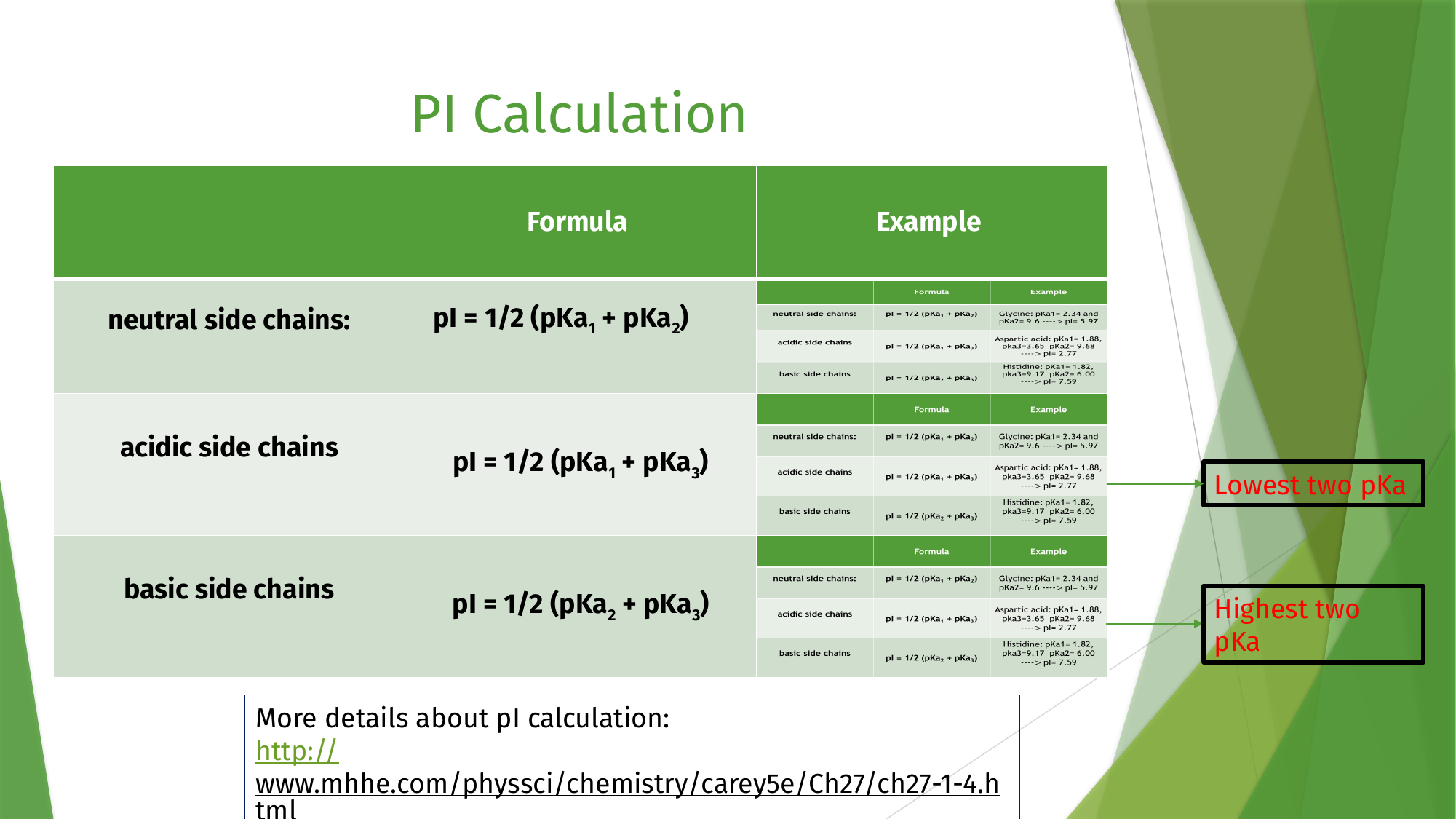

# PI Calculation
|  | Formula | Example |
| --- | --- | --- |
| neutral side chains: | pI = 1/2 (pKa1 + pKa2) |  |
| acidic side chains | pI = 1/2 (pKa1 + pKa3) |  |
| basic side chains | pI = 1/2 (pKa2 + pKa3) |  |
Lowest two pKa
Highest two pKa
More details about pI calculation:
http://www.mhhe.com/physsci/chemistry/carey5e/Ch27/ch27-1-4.html